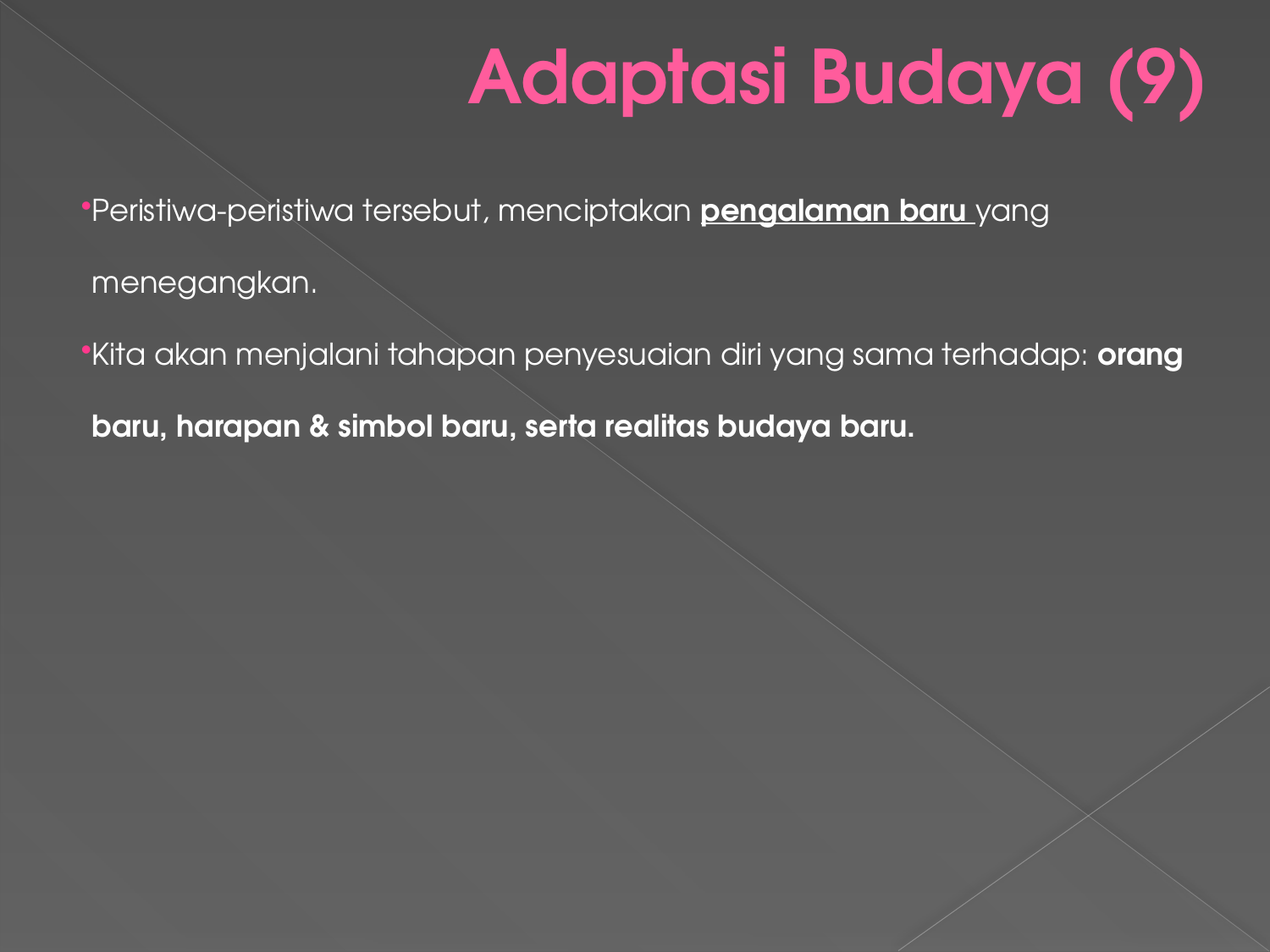

# Adaptasi Budaya (9)
Peristiwa-peristiwa tersebut, menciptakan pengalaman baru yang menegangkan.
Kita akan menjalani tahapan penyesuaian diri yang sama terhadap: orang baru, harapan & simbol baru, serta realitas budaya baru.